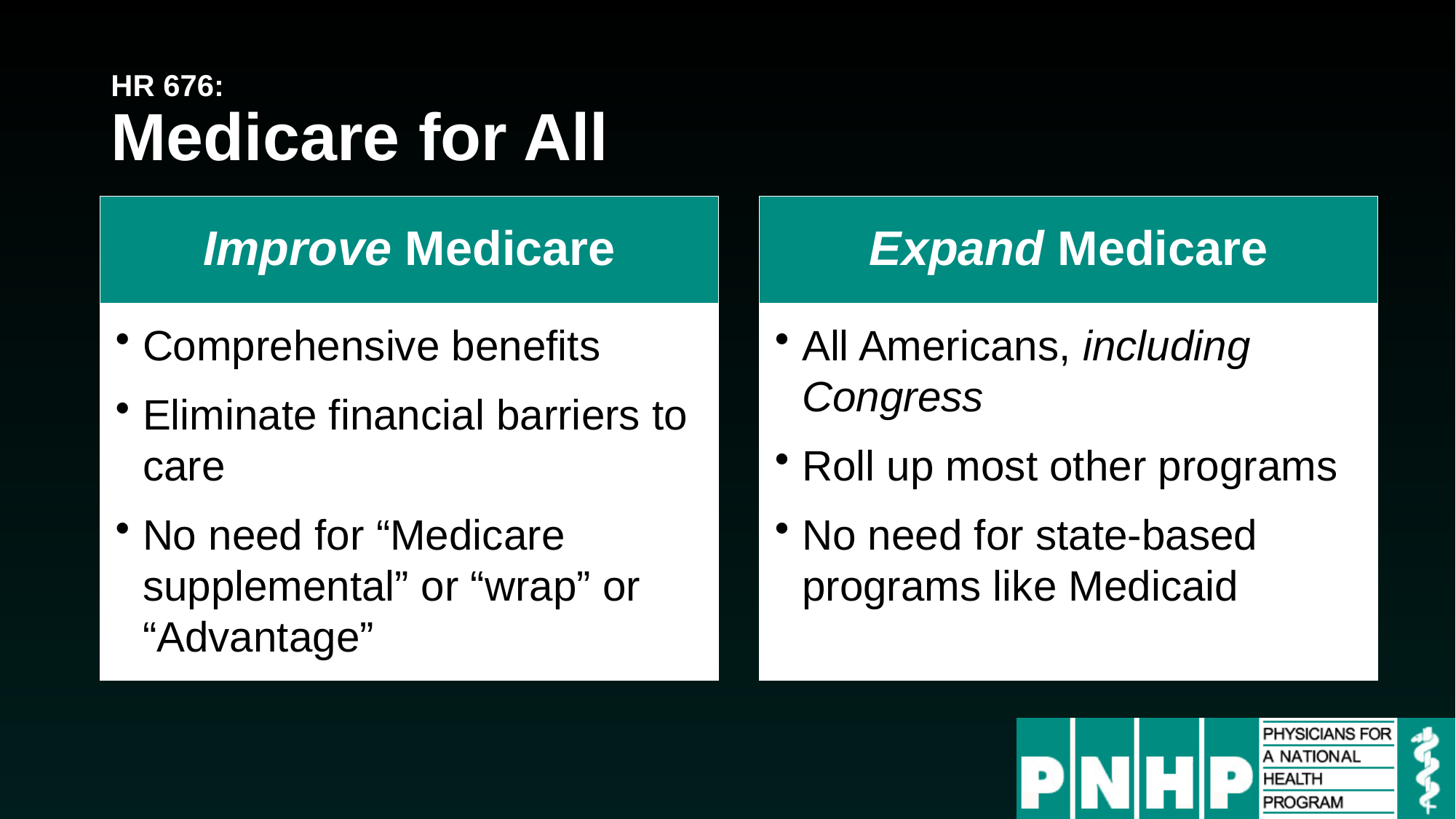

# HR 676: Medicare for All
Improve Medicare
Expand Medicare
Comprehensive benefits
Eliminate financial barriers to care
No need for “Medicare supplemental” or “wrap” or “Advantage”
All Americans, including Congress
Roll up most other programs
No need for state-based programs like Medicaid